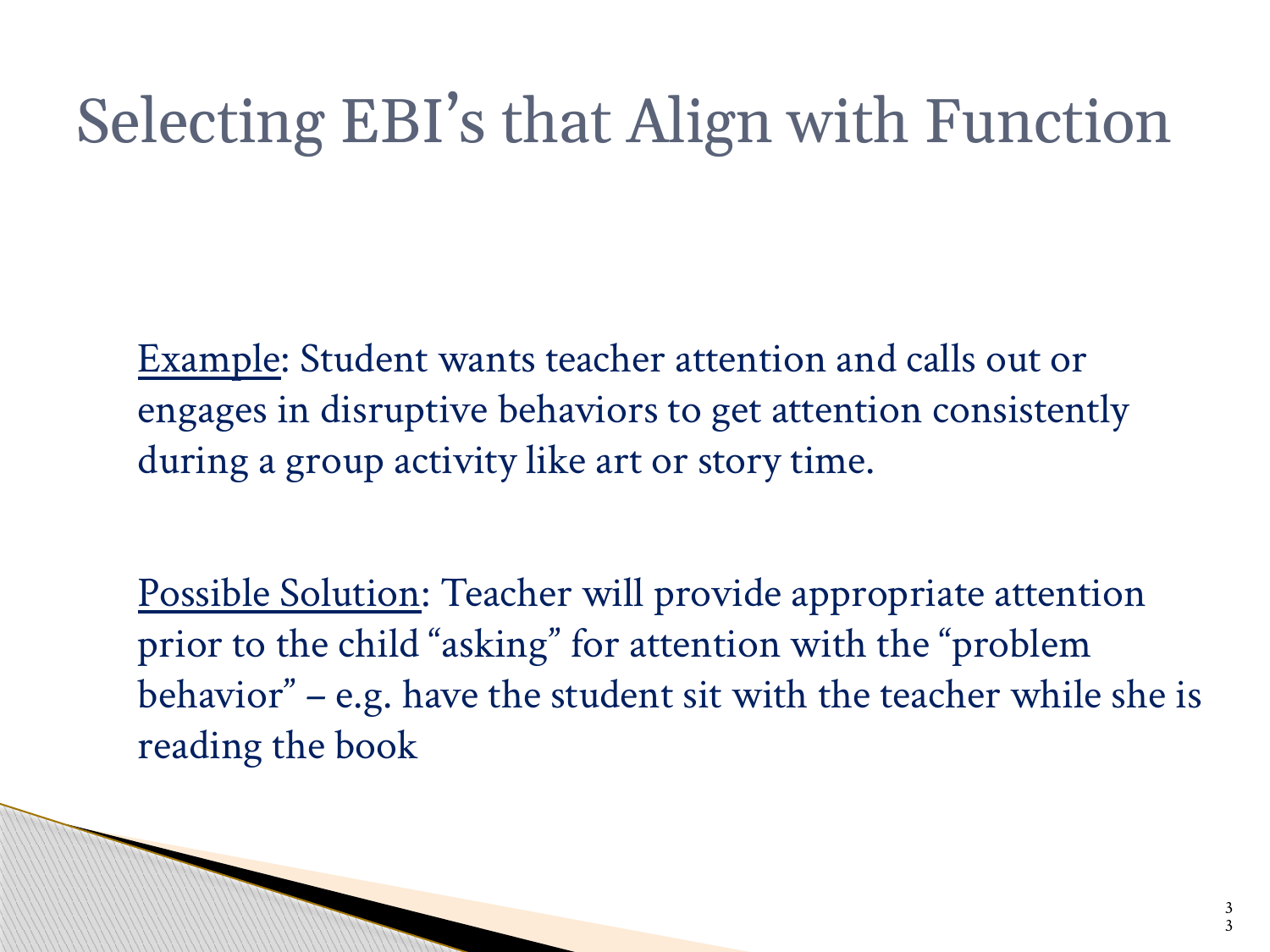

# Selecting EBI’s that Align with Function
Example: Student wants teacher attention and calls out or engages in disruptive behaviors to get attention consistently during a group activity like art or story time.

Possible Solution: Teacher will provide appropriate attention prior to the child “asking” for attention with the “problem behavior” – e.g. have the student sit with the teacher while she is reading the book

33